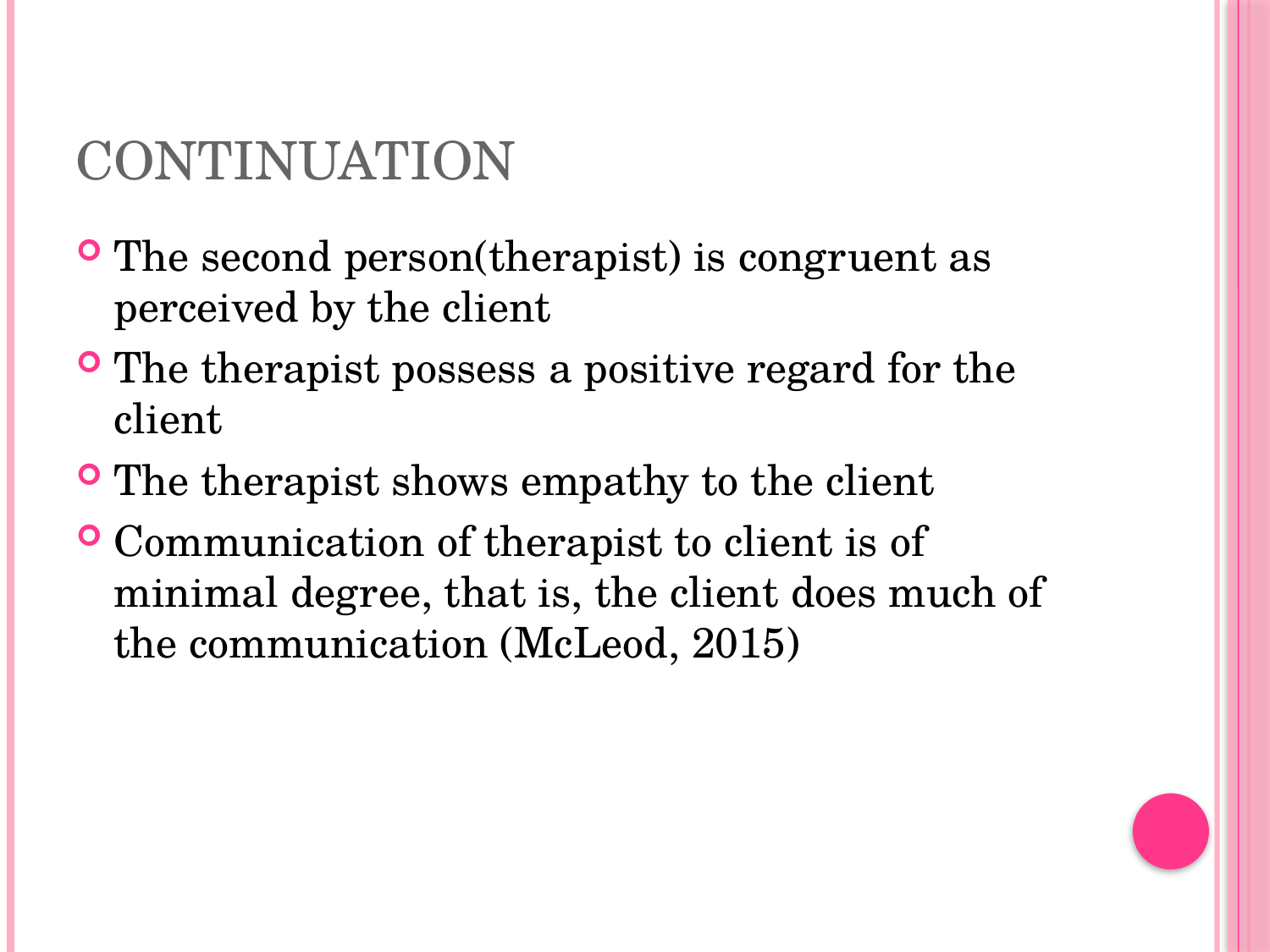

# continuation
The second person(therapist) is congruent as perceived by the client
The therapist possess a positive regard for the client
The therapist shows empathy to the client
Communication of therapist to client is of minimal degree, that is, the client does much of the communication (McLeod, 2015)